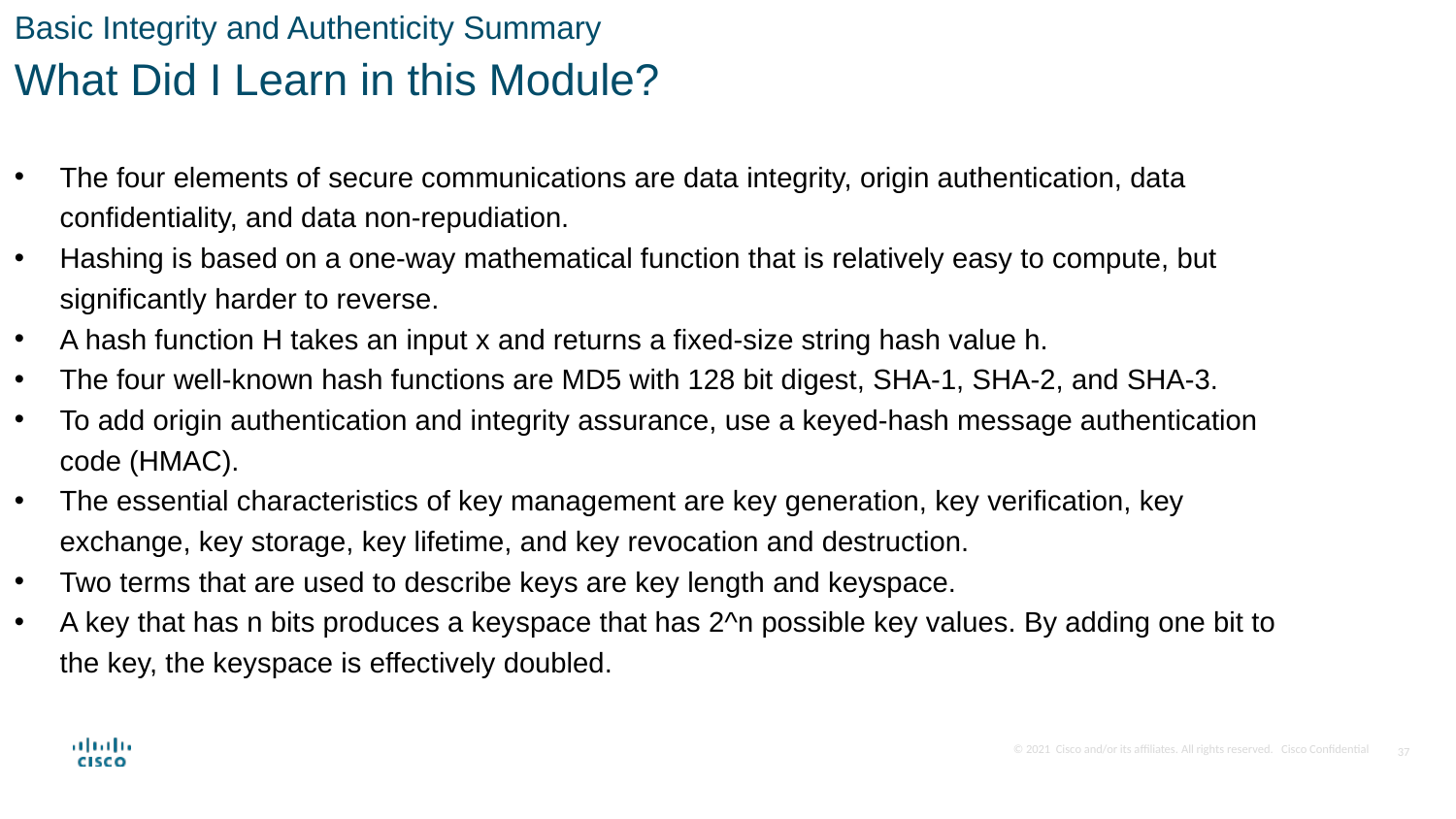

Basic Integrity and Authenticity Summary
What Did I Learn in this Module?
The four elements of secure communications are data integrity, origin authentication, data confidentiality, and data non-repudiation.
Hashing is based on a one-way mathematical function that is relatively easy to compute, but significantly harder to reverse.
A hash function H takes an input x and returns a fixed-size string hash value h.
The four well-known hash functions are MD5 with 128 bit digest, SHA-1, SHA-2, and SHA-3.
To add origin authentication and integrity assurance, use a keyed-hash message authentication code (HMAC).
The essential characteristics of key management are key generation, key verification, key exchange, key storage, key lifetime, and key revocation and destruction.
Two terms that are used to describe keys are key length and keyspace.
A key that has n bits produces a keyspace that has 2^n possible key values. By adding one bit to the key, the keyspace is effectively doubled.
37